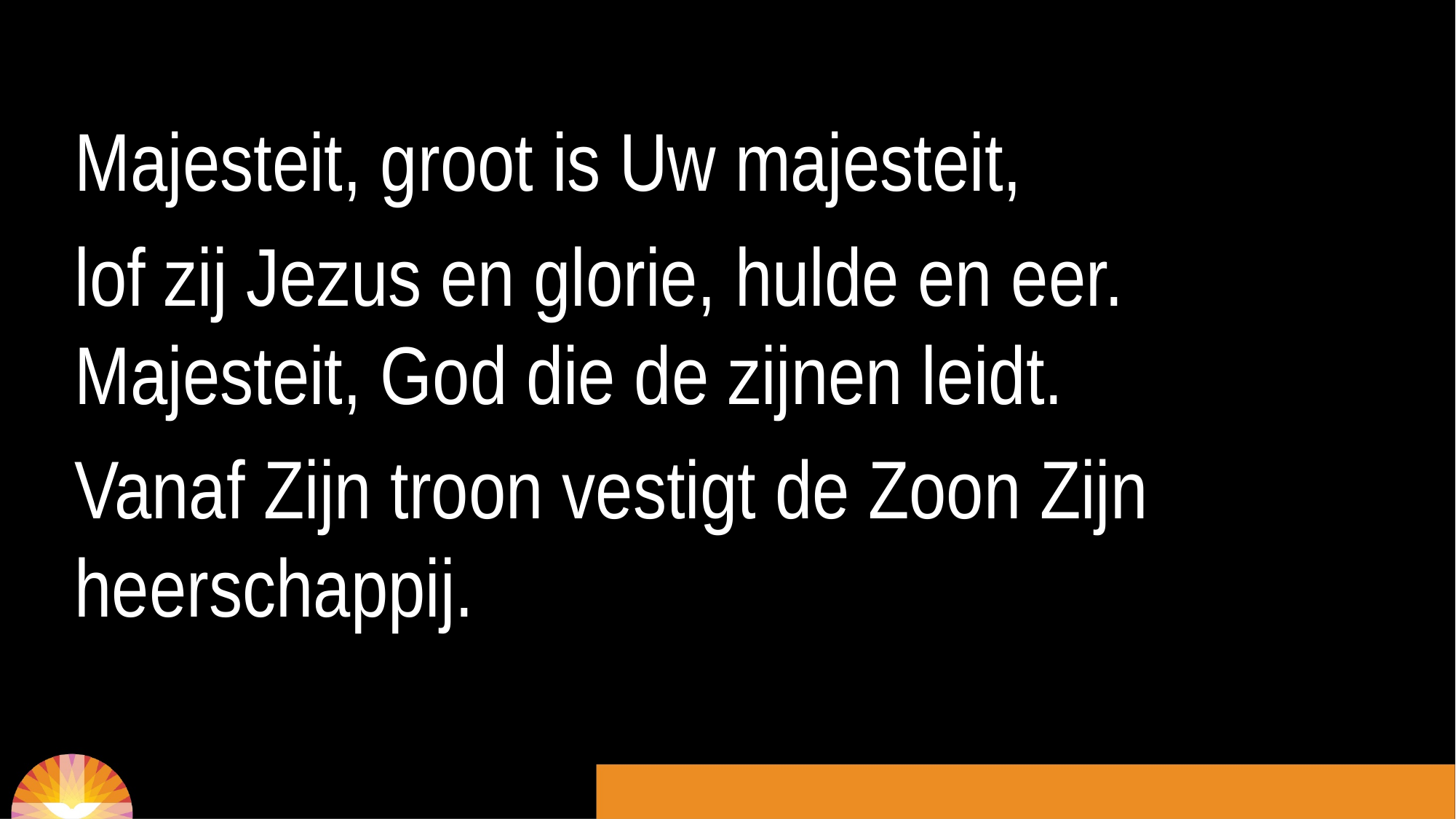

Majesteit, groot is Uw majesteit,
	lof zij Jezus en glorie, hulde en eer. Majesteit, God die de zijnen leidt.
	Vanaf Zijn troon vestigt de Zoon Zijn heerschappij.